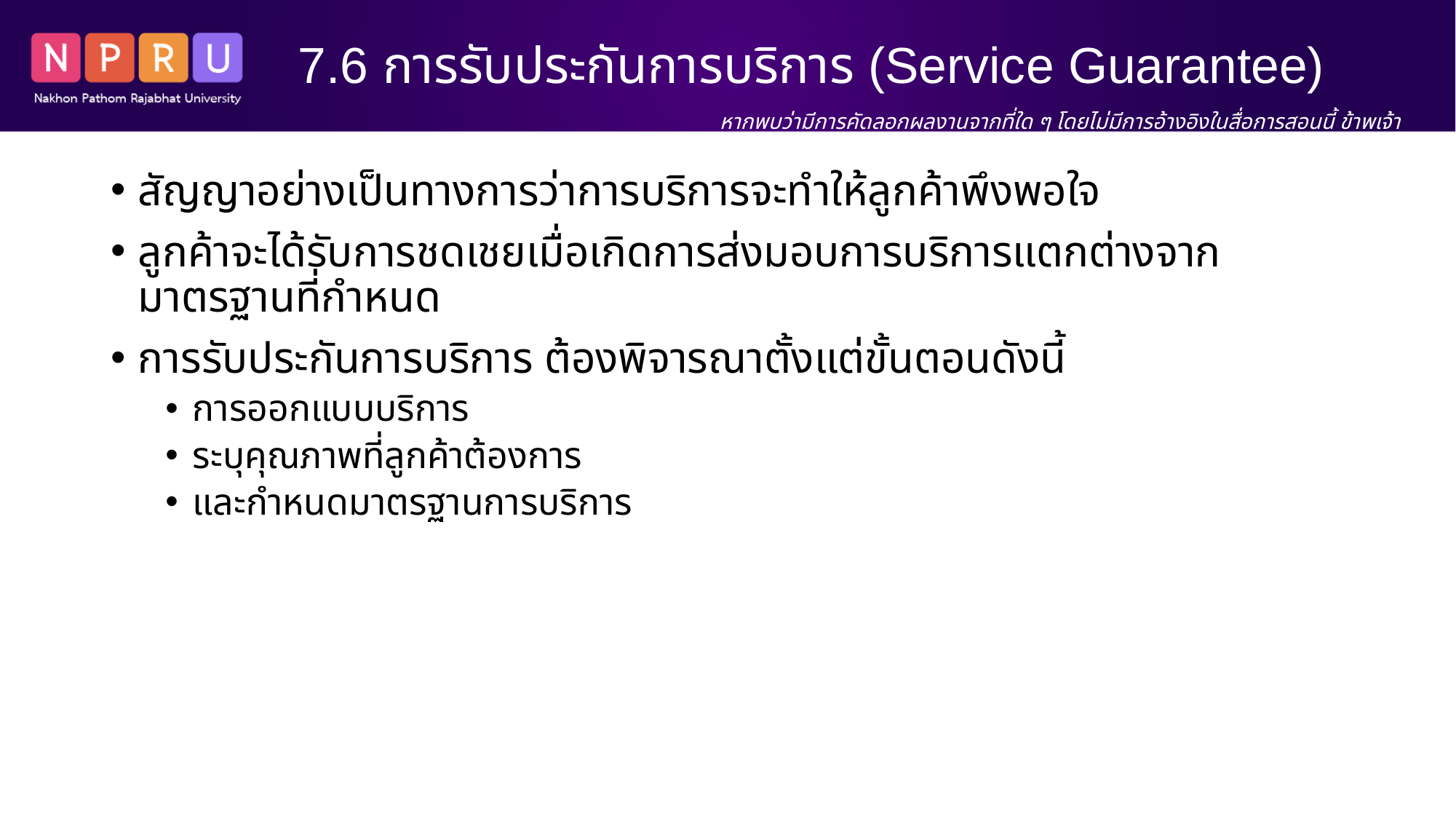

# 7.6 การรับประกันการบริการ (Service Guarantee)
หากพบว่ามีการคัดลอกผลงานจากที่ใด ๆ โดยไม่มีการอ้างอิงในสื่อการสอนนี้ ข้าพเจ้า นางสาว สิริพร เขตเจนการ ขอรับผิดชอบแต่เพียงผู้เดียว
สัญญาอย่างเป็นทางการว่าการบริการจะทำให้ลูกค้าพึงพอใจ
ลูกค้าจะได้รับการชดเชยเมื่อเกิดการส่งมอบการบริการแตกต่างจากมาตรฐานที่กำหนด
การรับประกันการบริการ ต้องพิจารณาตั้งแต่ขั้นตอนดังนี้
การออกแบบบริการ
ระบุคุณภาพที่ลูกค้าต้องการ
และกำหนดมาตรฐานการบริการ